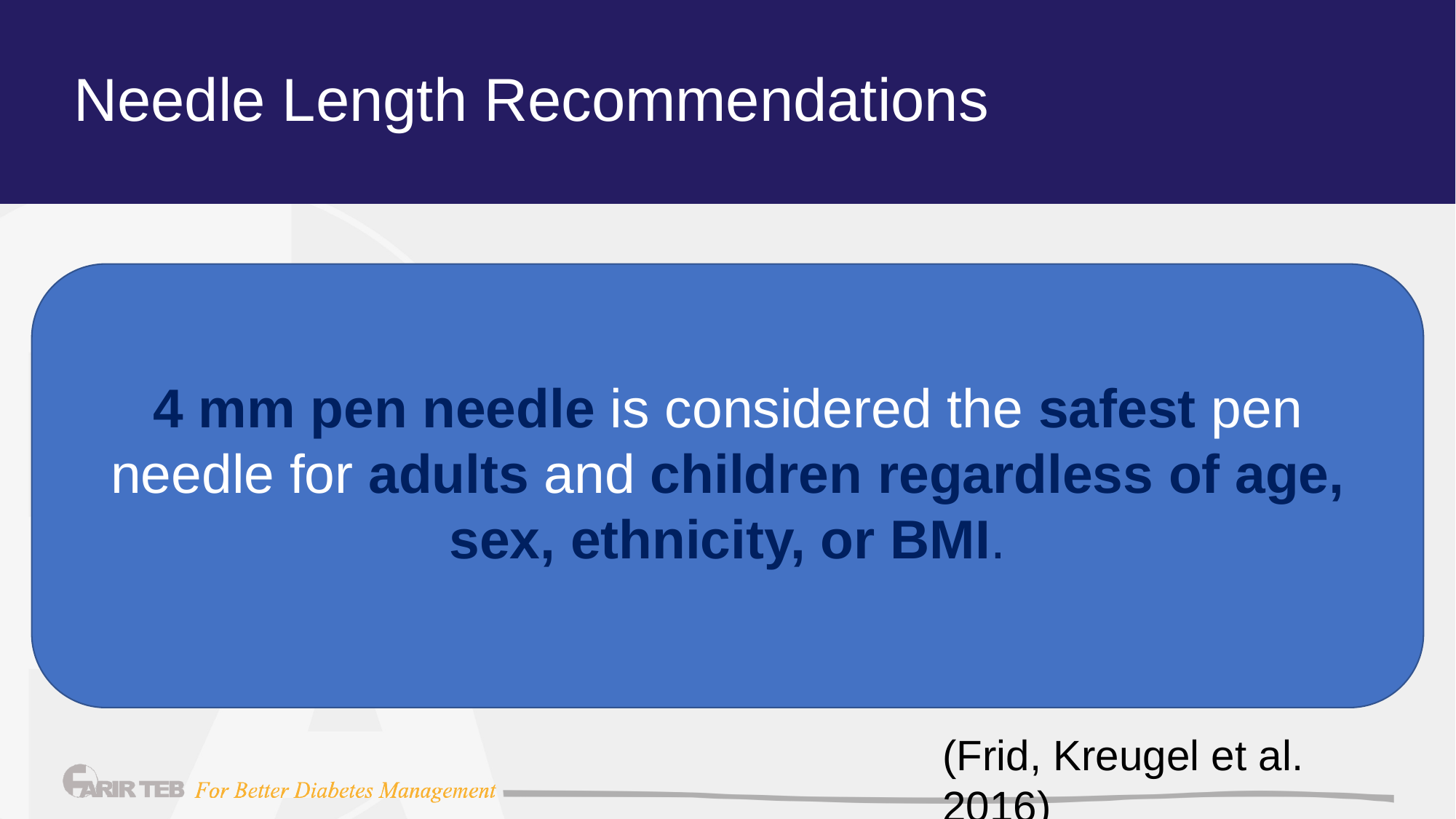

# Needle Length Recommendations
4 mm pen needle is considered the safest pen needle for adults and children regardless of age, sex, ethnicity, or BMI.

The 4-mm needle: long enough to traverse the skin Plus little risk of IM (or intradermal) injection.A1

Patients with tremors or other disorders that make them unable to hold a 4-mm pen needle in place may need longer needles. B3

(Frid, Kreugel et al. 2016)

(Frid, Kreugel et al. 2016)